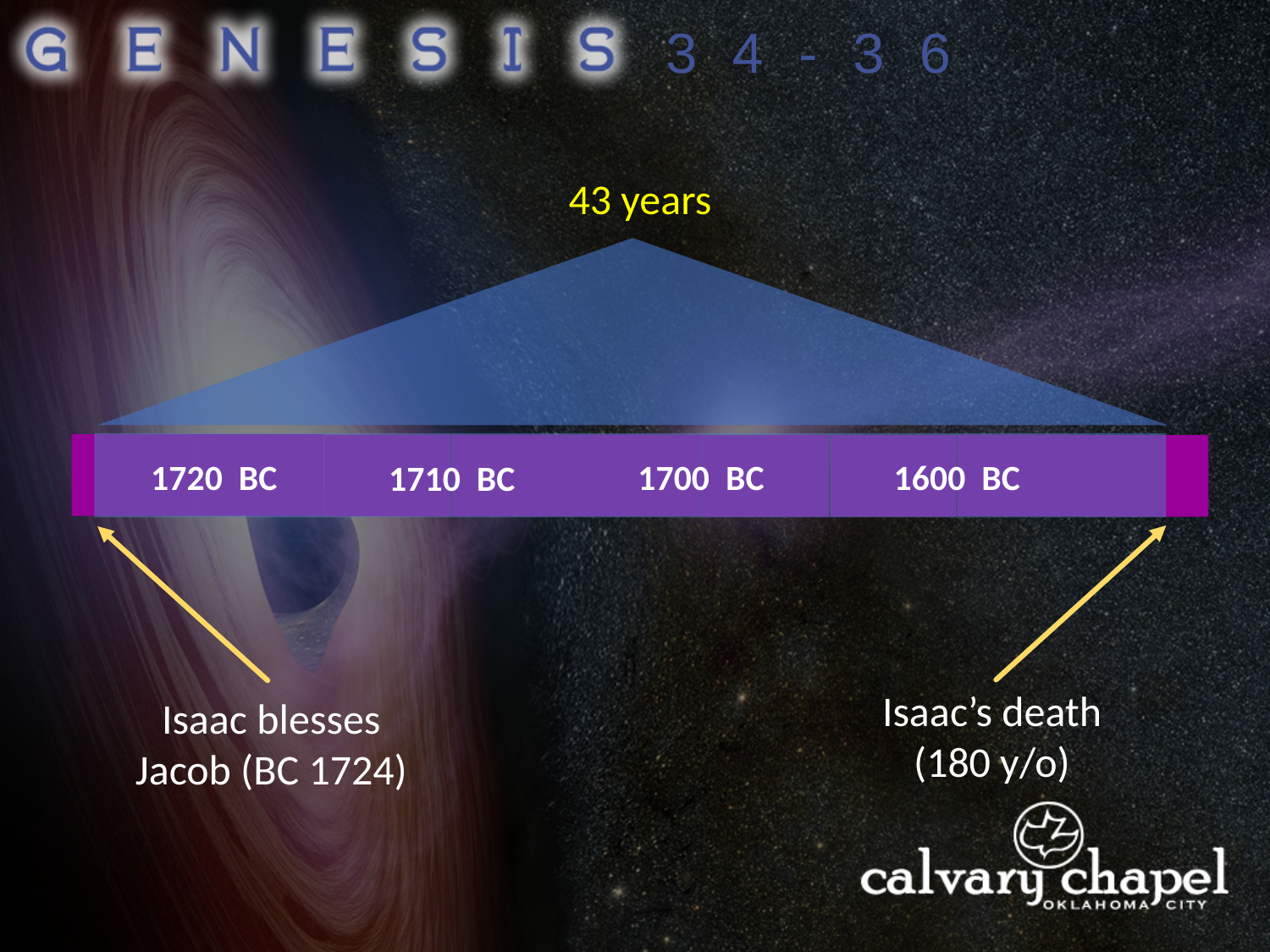

34-36
43 years

1600  BC
1720  BC
1700  BC
1710  BC
Isaac’s death (180 y/o)
Isaac blesses Jacob (BC 1724)